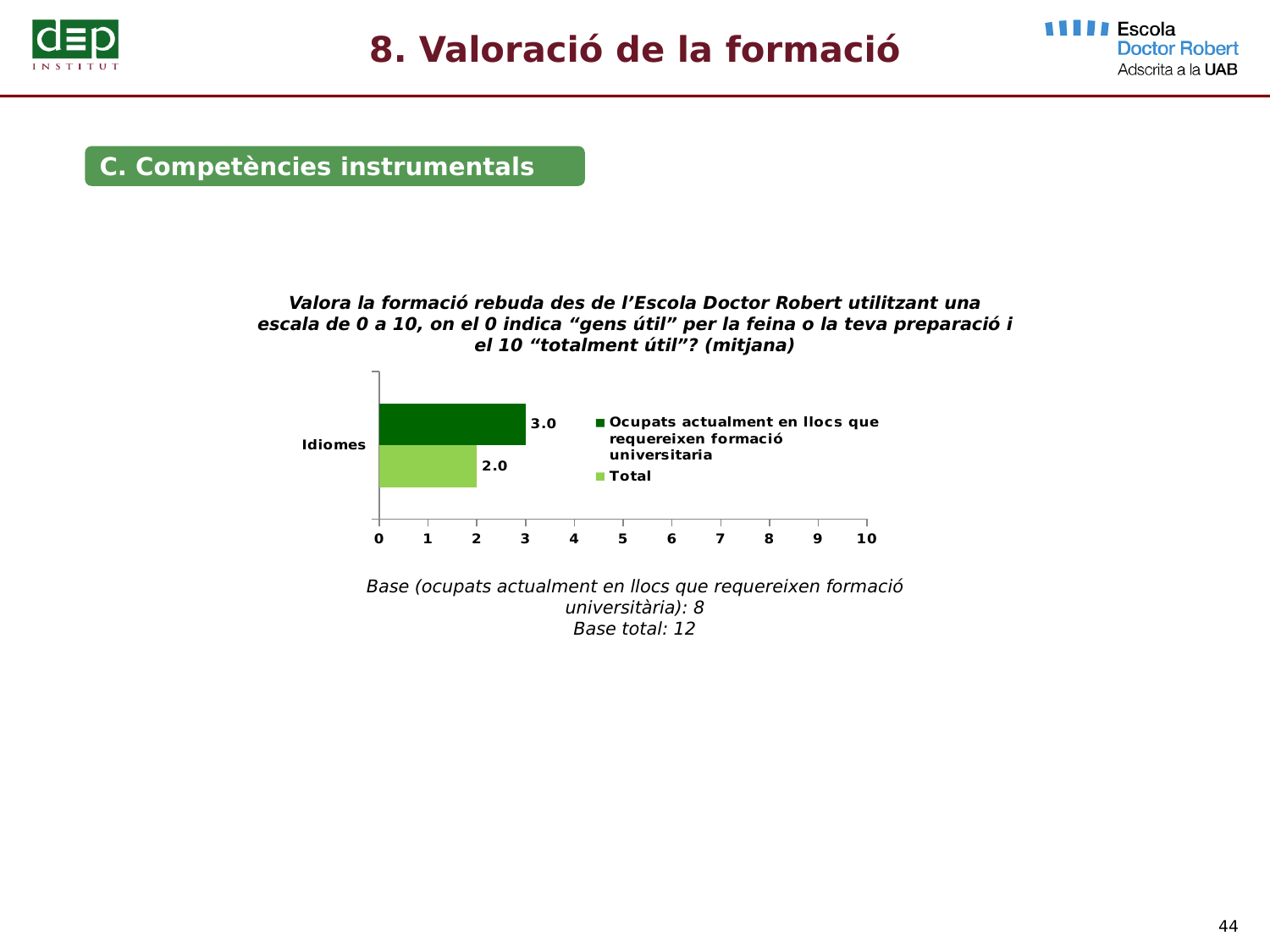

8. Valoració de la formació
C. Competències instrumentals
Valora la formació rebuda des de l’Escola Doctor Robert utilitzant una escala de 0 a 10, on el 0 indica “gens útil” per la feina o la teva preparació i el 10 “totalment útil”? (mitjana)

### Chart

| Category | Total | Ocupats actualment en llocs que requereixen formació universitaria  |
|---|---|---|
| Idiomes | 2.0 | 3.0 |
Base (ocupats actualment en llocs que requereixen formació universitària): 8
Base total: 12
44